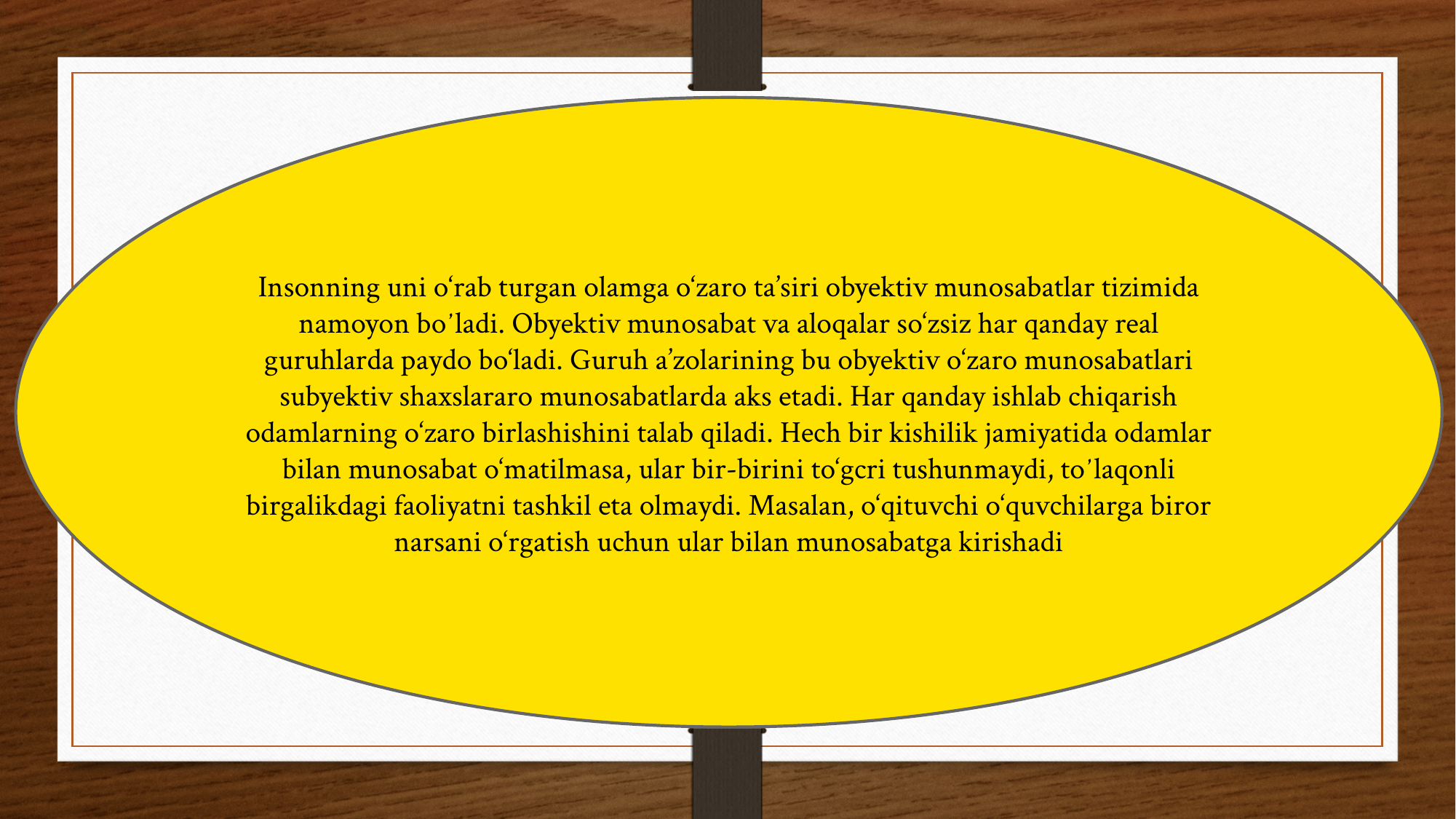

Insonning uni o‘rab turgan olamga o‘zaro ta’siri obyektiv munosabatlar tizimida namoyon boʼladi. Obyektiv munosabat va aloqalar so‘zsiz har qanday real guruhlarda paydo bo‘ladi. Guruh a’zolarining bu obyektiv o‘zaro munosabatlari subyektiv shaxslararo munosabatlarda aks etadi. Har qanday ishlab chiqarish odamlarning o‘zaro birlashishini talab qiladi. Hech bir kishilik jamiyatida odamlar bilan munosabat o‘matilmasa, ular bir-birini to‘gcri tushunmaydi, toʼlaqonli birgalikdagi faoliyatni tashkil eta olmaydi. Masalan, o‘qituvchi o‘quvchilarga biror narsani o‘rgatish uchun ular bilan munosabatga kirishadi